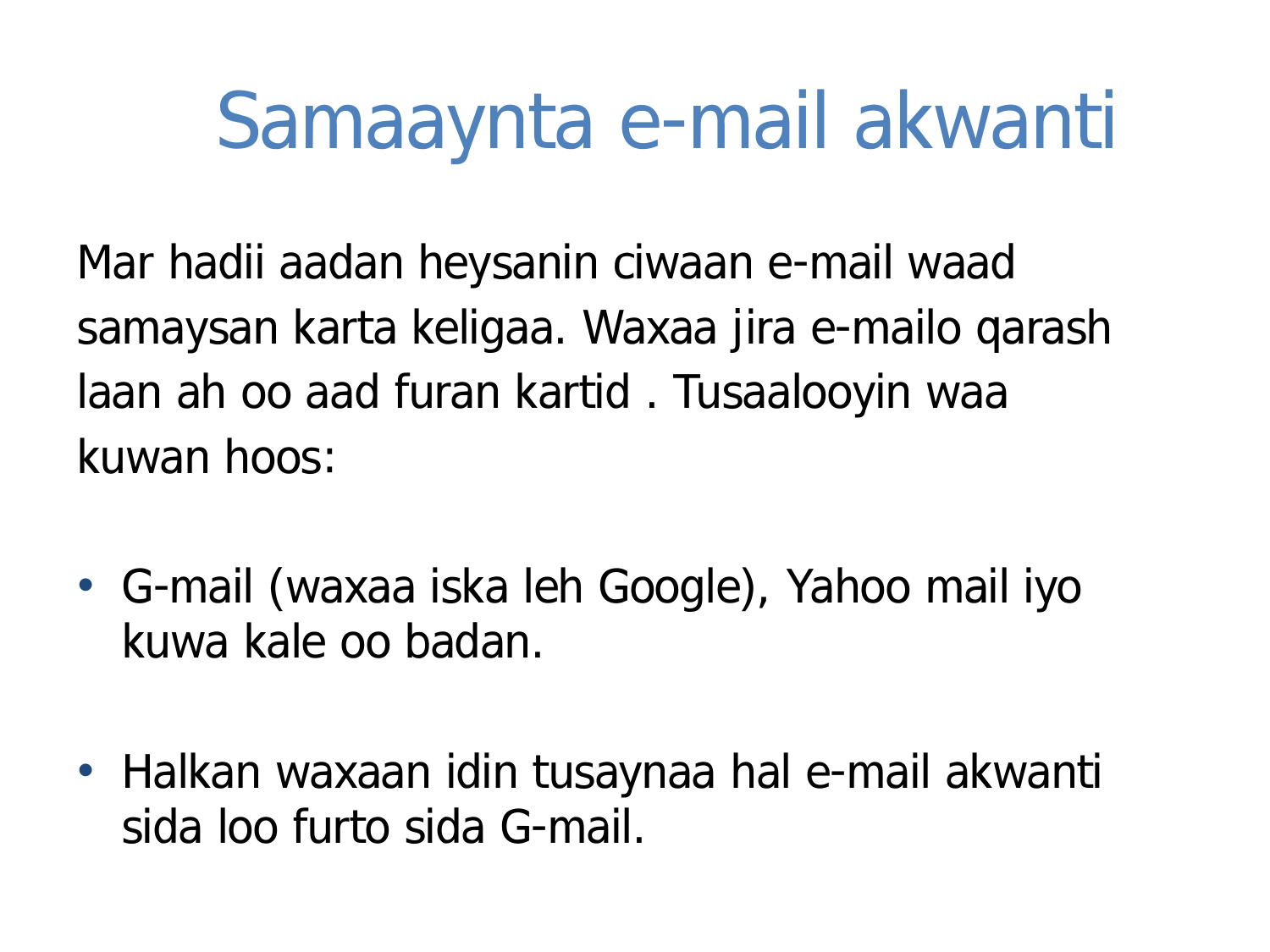

# Samaaynta e-mail akwanti
Mar hadii aadan heysanin ciwaan e-mail waad
samaysan karta keligaa. Waxaa jira e-mailo qarash
laan ah oo aad furan kartid . Tusaalooyin waa
kuwan hoos:

G-mail (waxaa iska leh Google), Yahoo mail iyo kuwa kale oo badan.

Halkan waxaan idin tusaynaa hal e-mail akwanti sida loo furto sida G-mail.